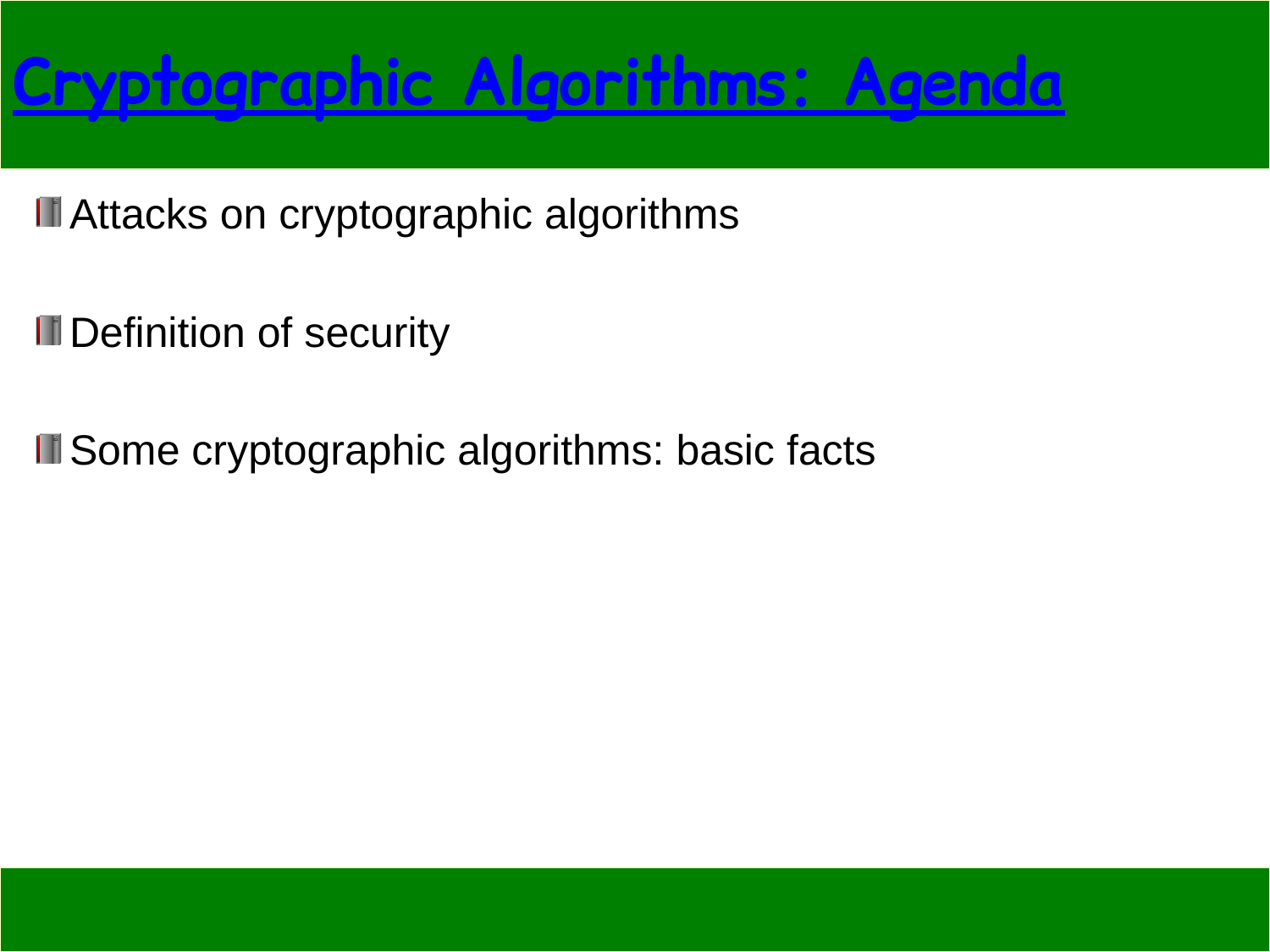

# Cryptographic Algorithms: Agenda
Attacks on cryptographic algorithms

Definition of security

Some cryptographic algorithms: basic facts